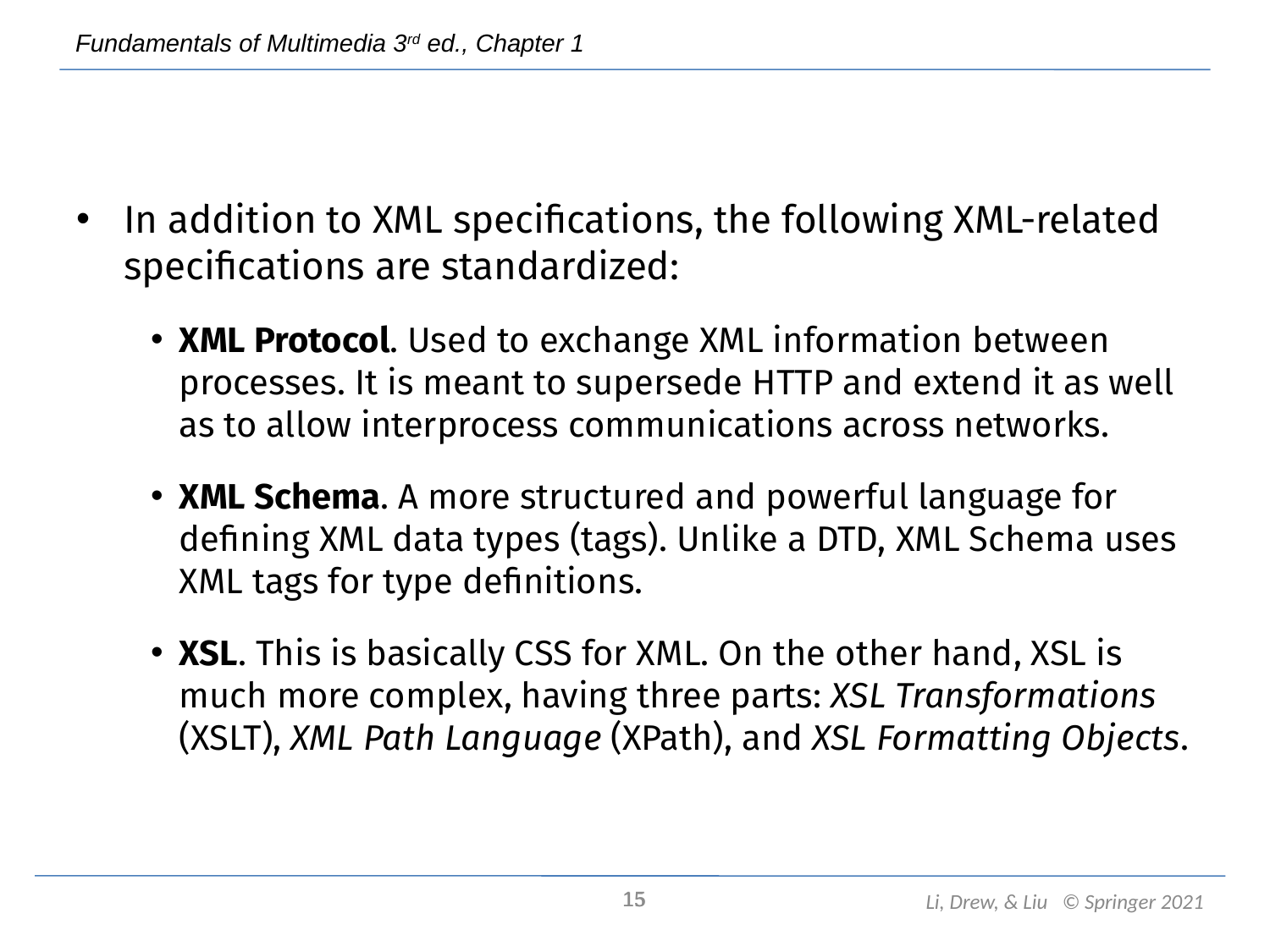

In addition to XML specifications, the following XML-related specifications are standardized:
XML Protocol. Used to exchange XML information between processes. It is meant to supersede HTTP and extend it as well as to allow interprocess communications across networks.
XML Schema. A more structured and powerful language for defining XML data types (tags). Unlike a DTD, XML Schema uses XML tags for type definitions.
XSL. This is basically CSS for XML. On the other hand, XSL is much more complex, having three parts: XSL Transformations (XSLT), XML Path Language (XPath), and XSL Formatting Objects.
15
15
Li, Drew, & Liu   © Springer 2021